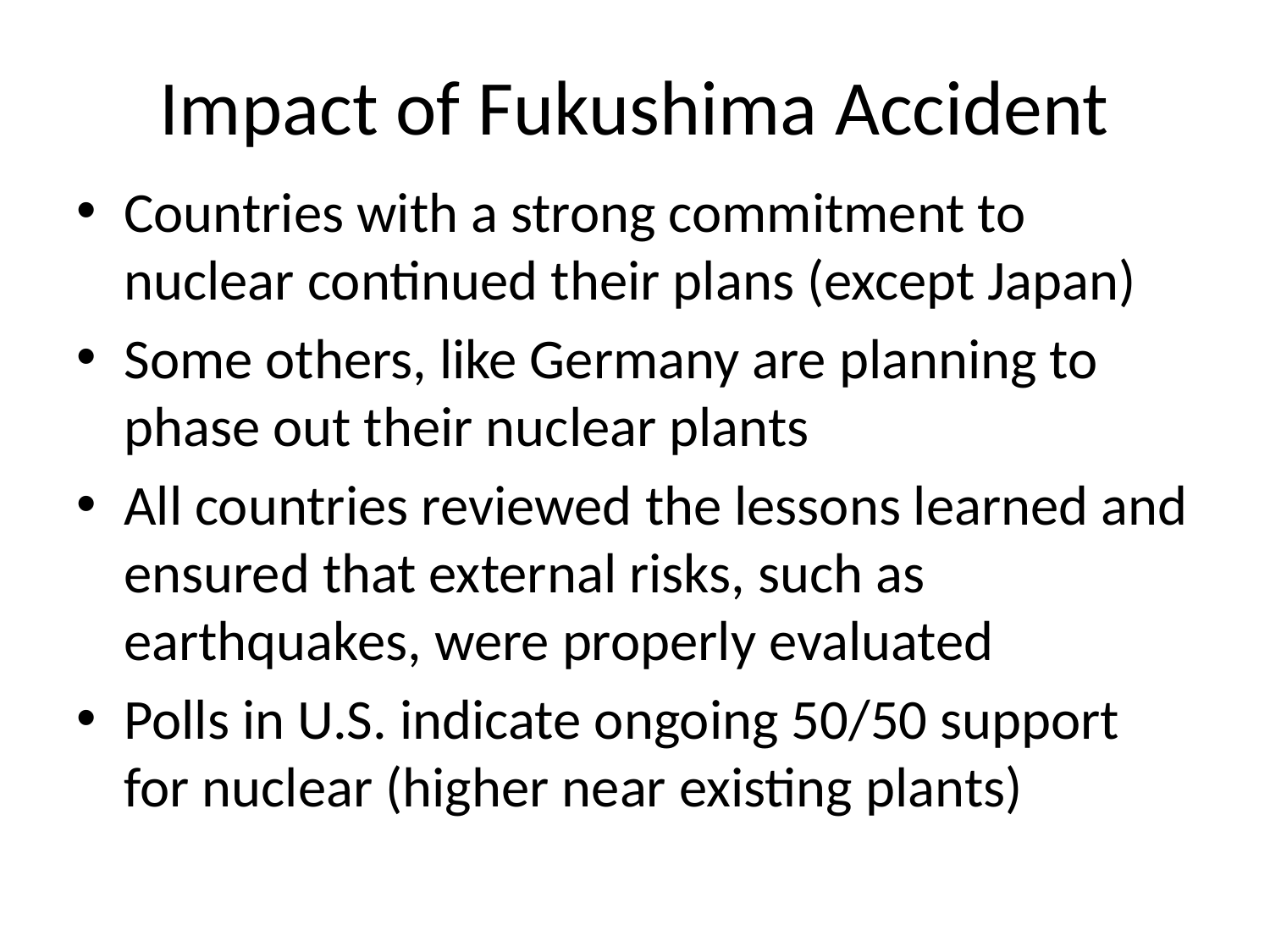

# Impact of Fukushima Accident
Countries with a strong commitment to nuclear continued their plans (except Japan)
Some others, like Germany are planning to phase out their nuclear plants
All countries reviewed the lessons learned and ensured that external risks, such as earthquakes, were properly evaluated
Polls in U.S. indicate ongoing 50/50 support for nuclear (higher near existing plants)